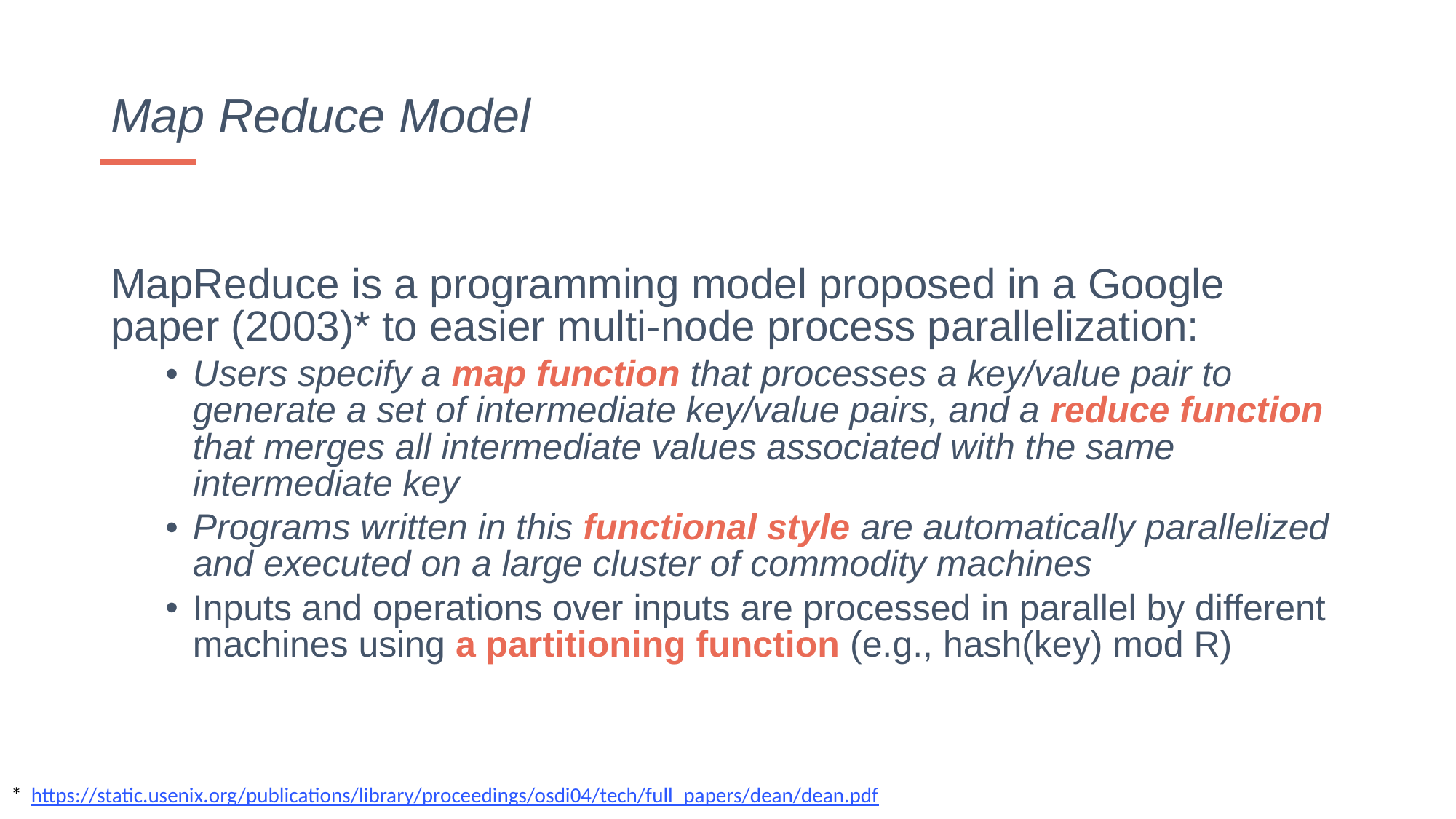

Map Reduce Model
MapReduce is a programming model proposed in a Google paper (2003)* to easier multi-node process parallelization:
Users specify a map function that processes a key/value pair to generate a set of intermediate key/value pairs, and a reduce function that merges all intermediate values associated with the same intermediate key
Programs written in this functional style are automatically parallelized and executed on a large cluster of commodity machines
Inputs and operations over inputs are processed in parallel by different machines using a partitioning function (e.g., hash(key) mod R)

*  https://static.usenix.org/publications/library/proceedings/osdi04/tech/full_papers/dean/dean.pdf